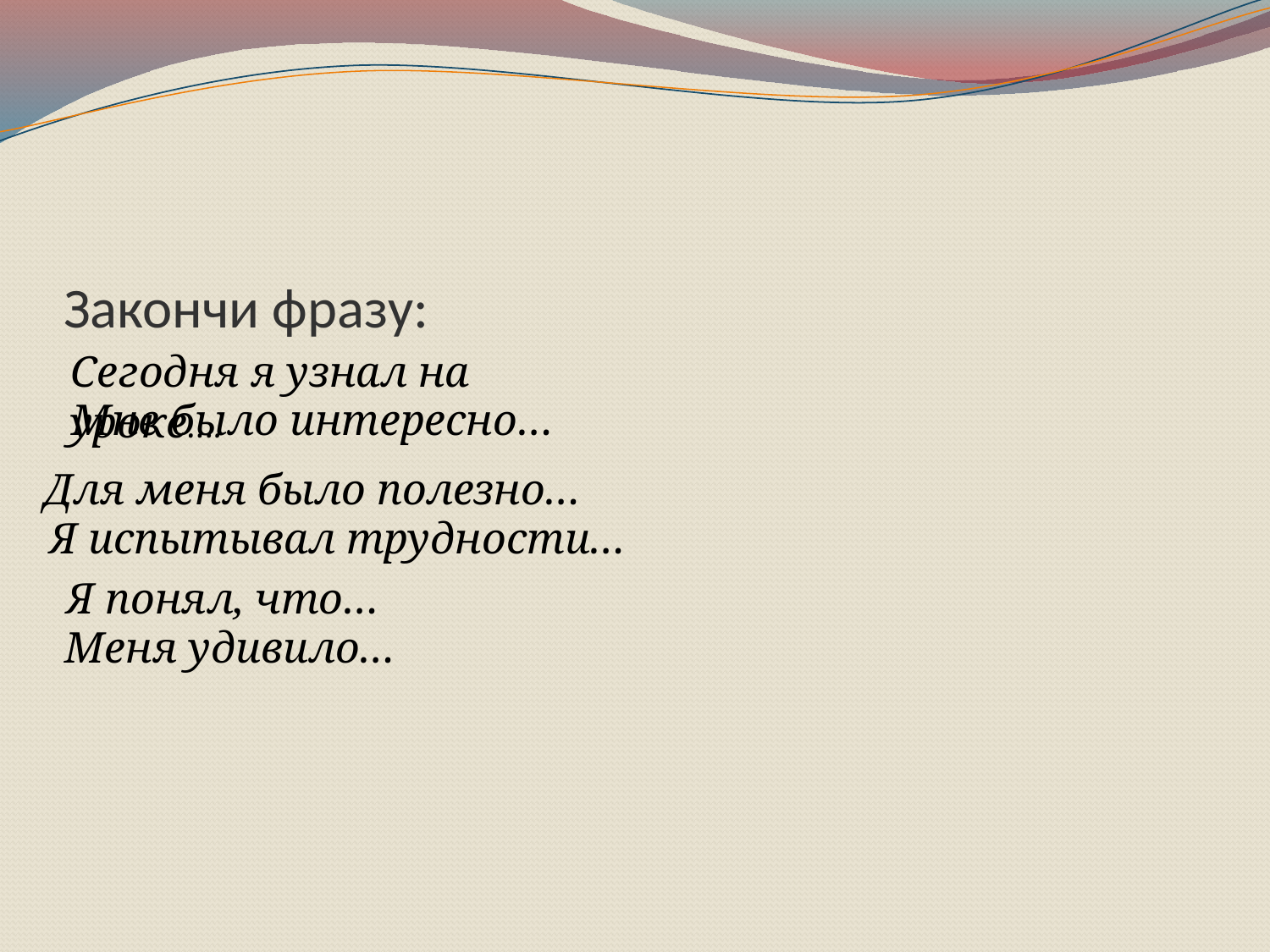

# Закончи фразу:
Сегодня я узнал на уроке….
Мне было интересно…
Для меня было полезно…
Я испытывал трудности…
Я понял, что…
Меня удивило…